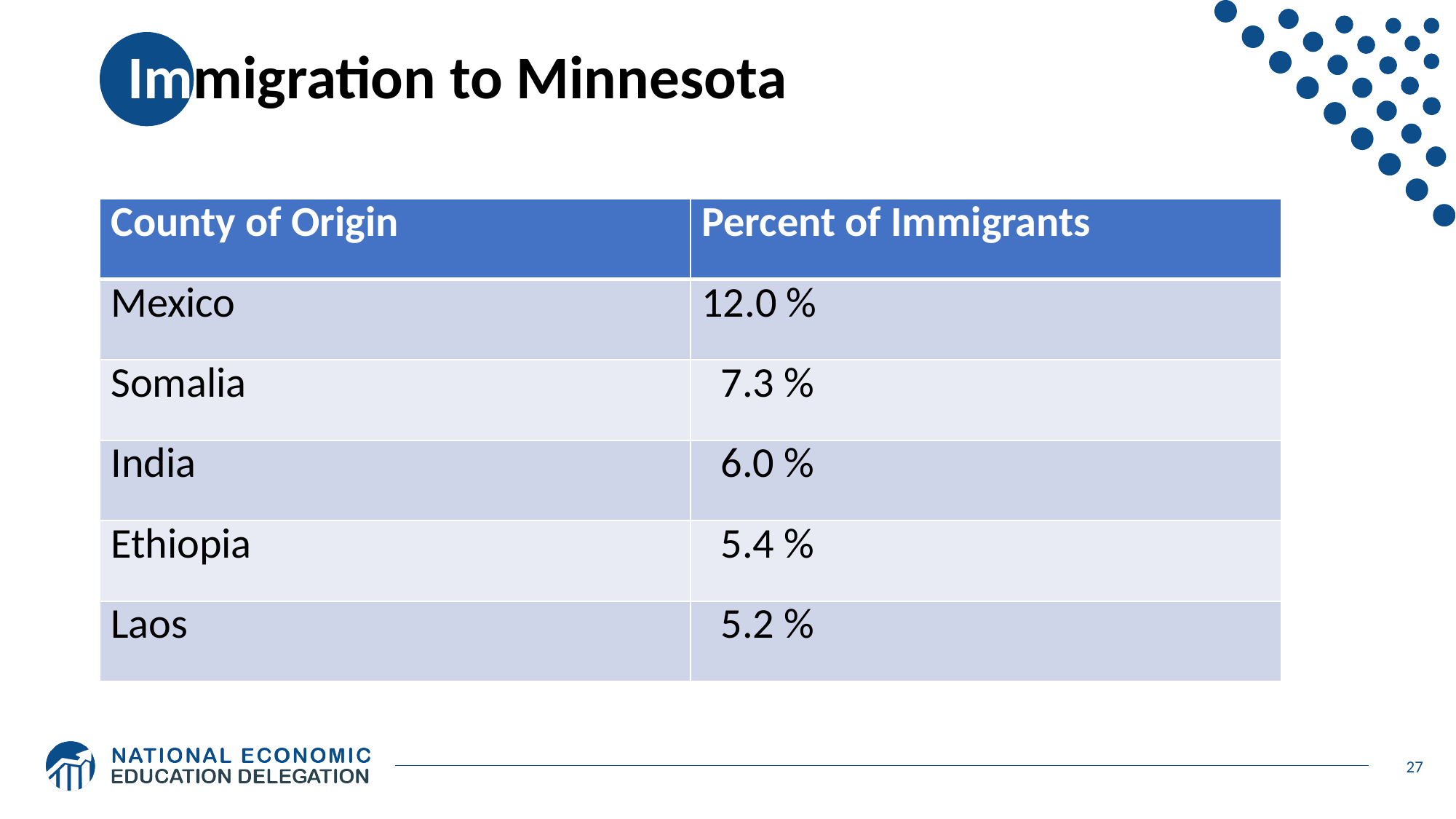

# Immigration to Minnesota
| County of Origin | Percent of Immigrants |
| --- | --- |
| Mexico | 12.0 % |
| Somalia | 7.3 % |
| India | 6.0 % |
| Ethiopia | 5.4 % |
| Laos | 5.2 % |
27